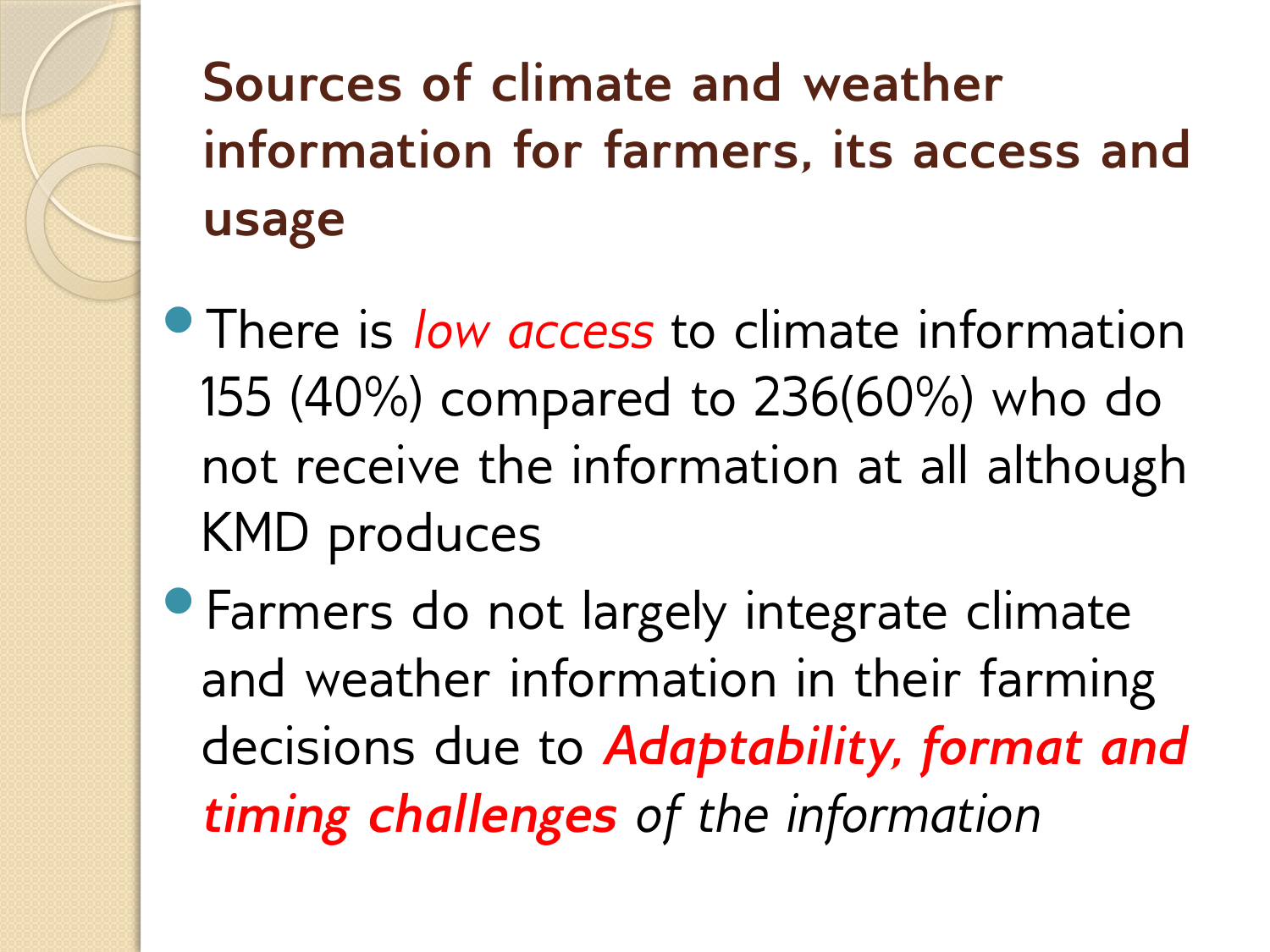

# Sources of climate and weather information for farmers, its access and usage
There is low access to climate information 155 (40%) compared to 236(60%) who do not receive the information at all although KMD produces
Farmers do not largely integrate climate and weather information in their farming decisions due to Adaptability, format and timing challenges of the information